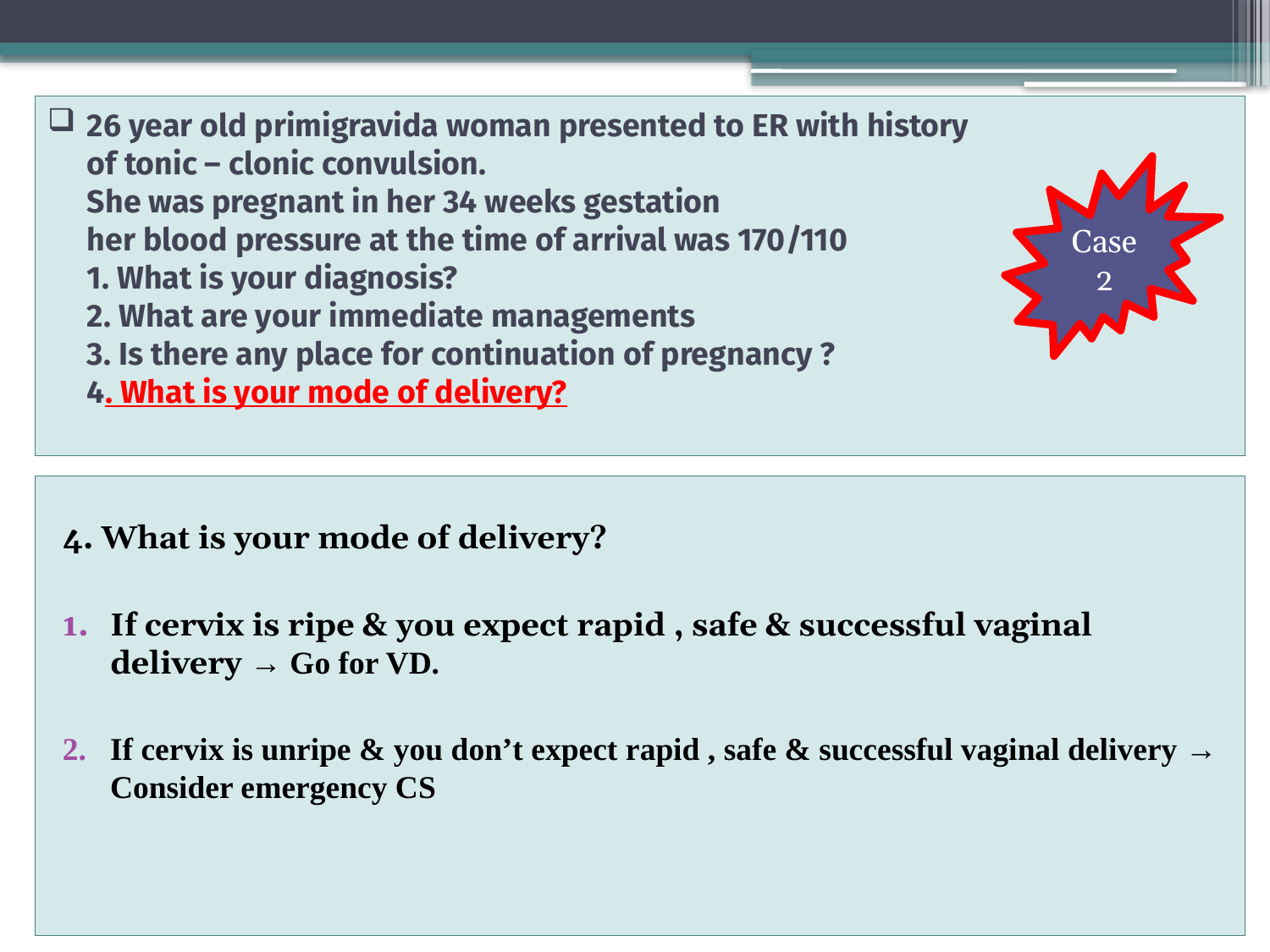

# 26 year old primigravida woman presented to ER with history of tonic – clonic convulsion. She was pregnant in her 34 weeks gestation her blood pressure at the time of arrival was 170/110 1. What is your diagnosis? 2. What are your immediate managements 3. Is there any place for continuation of pregnancy ? 4. What is your mode of delivery?
Case 2

4. What is your mode of delivery?

If cervix is ripe & you expect rapid , safe & successful vaginal delivery → Go for VD.

If cervix is unripe & you don’t expect rapid , safe & successful vaginal delivery → Consider emergency CS